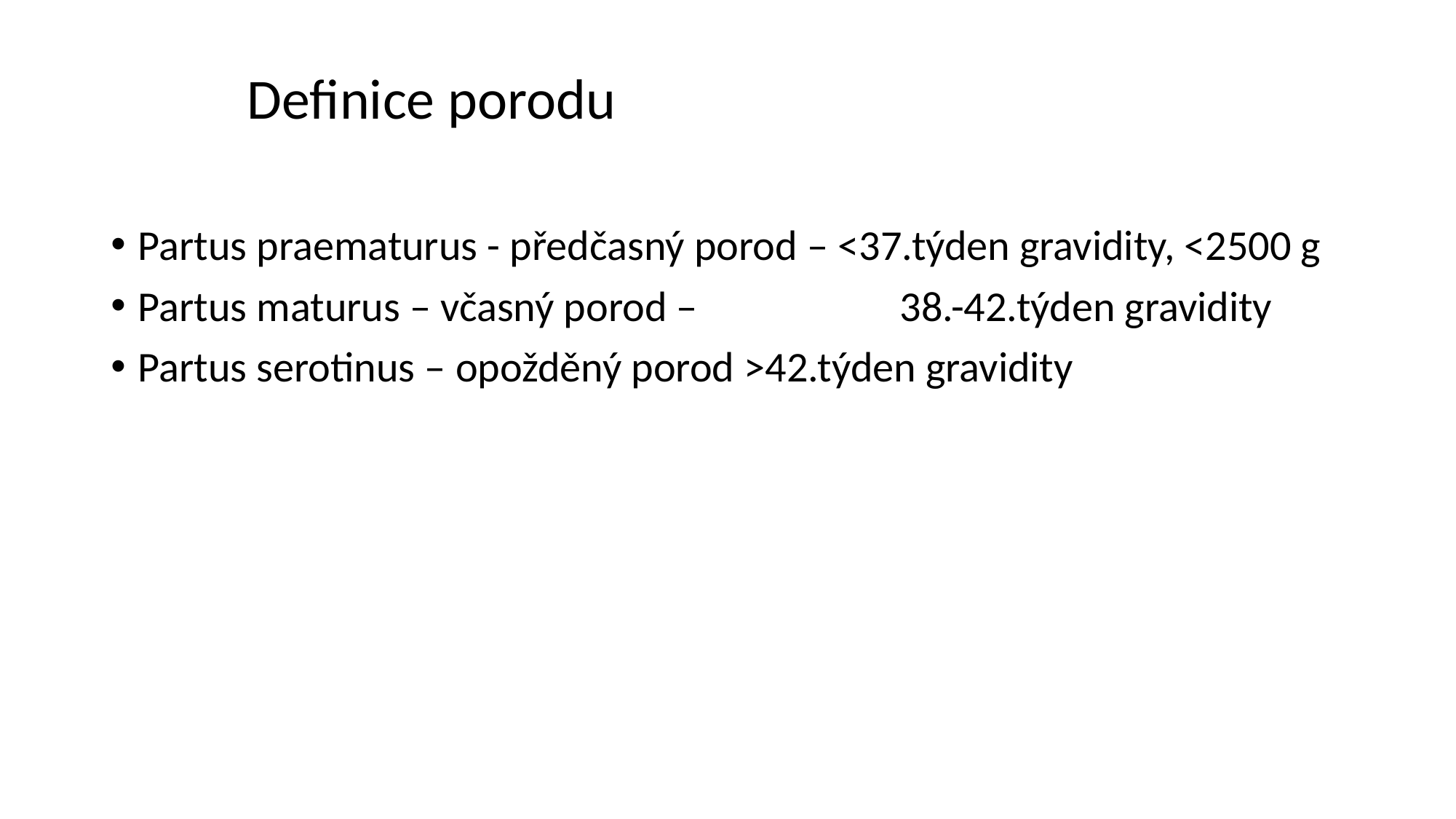

# Definice porodu
Partus praematurus - předčasný porod – <37.týden gravidity, <2500 g
Partus maturus – včasný porod –                     38.-42.týden gravidity
Partus serotinus – opožděný porod >42.týden gravidity